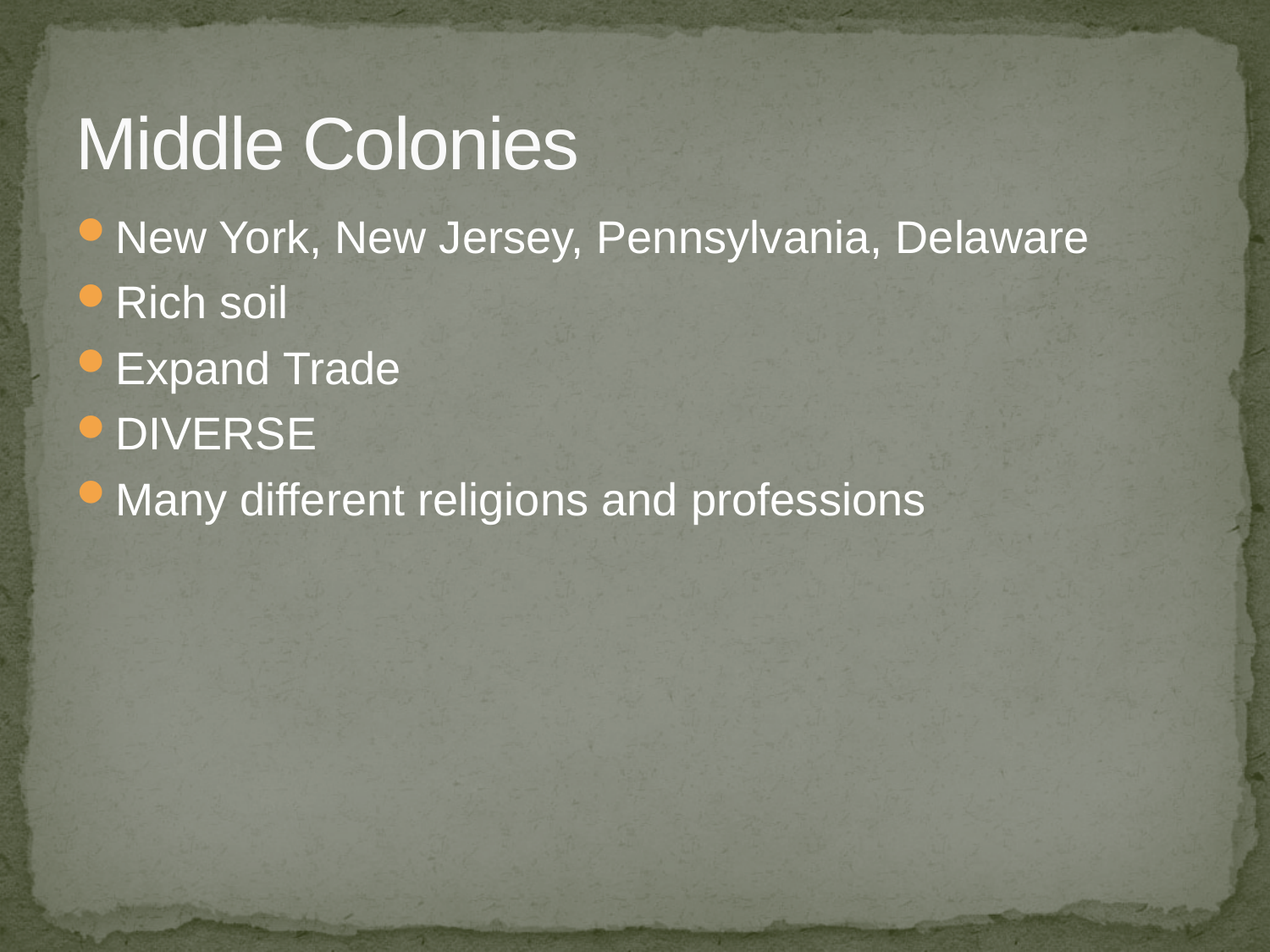

# Middle Colonies
New York, New Jersey, Pennsylvania, Delaware
Rich soil
Expand Trade
DIVERSE
Many different religions and professions